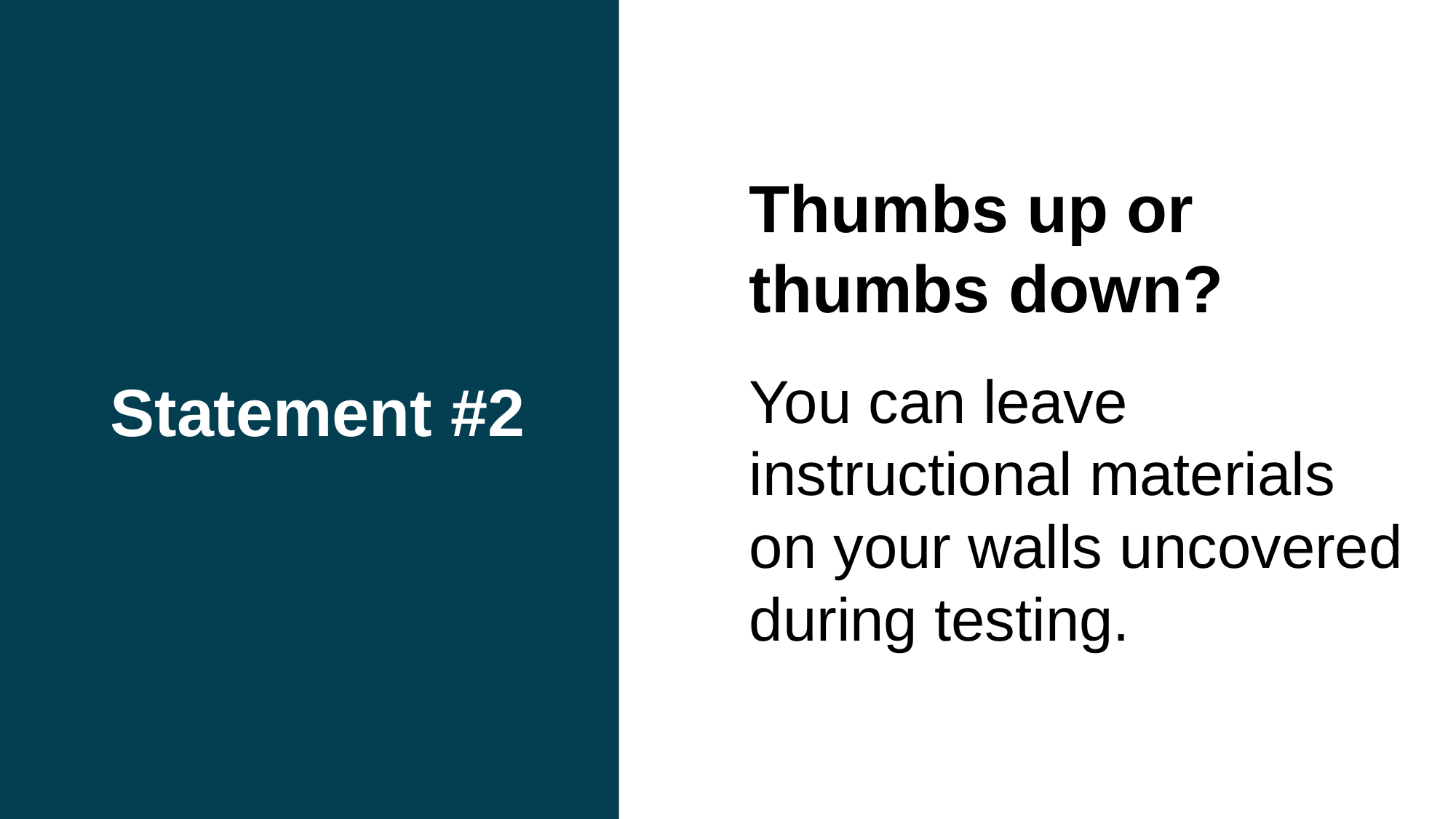

# Statement #2
Thumbs up or thumbs down?
You can leave instructional materials on your walls uncovered during testing.